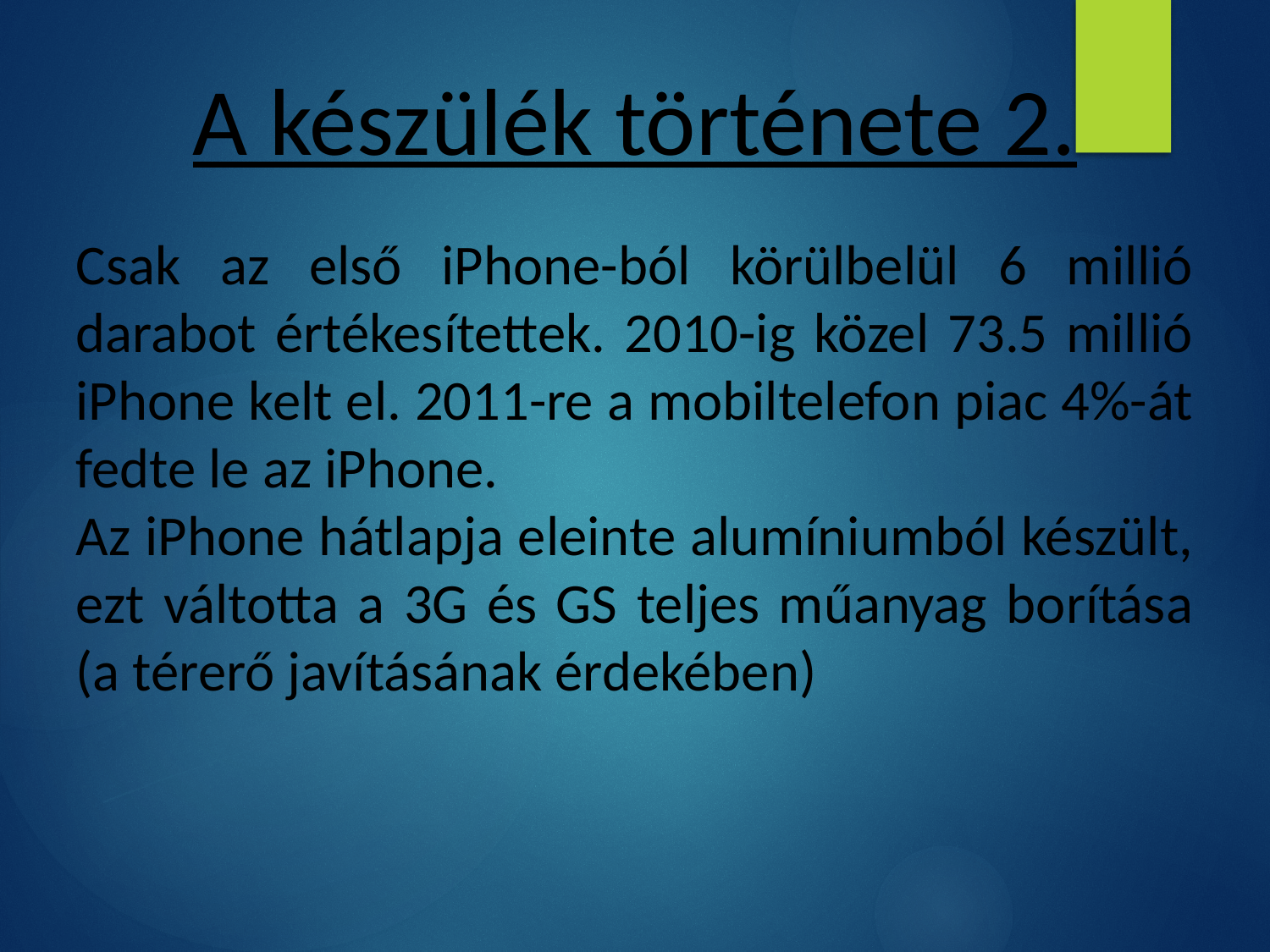

A készülék története 2.
Csak az első iPhone-ból körülbelül 6 millió darabot értékesítettek. 2010-ig közel 73.5 millió iPhone kelt el. 2011-re a mobiltelefon piac 4%-át fedte le az iPhone.
Az iPhone hátlapja eleinte alumíniumból készült, ezt váltotta a 3G és GS teljes műanyag borítása (a térerő javításának érdekében)